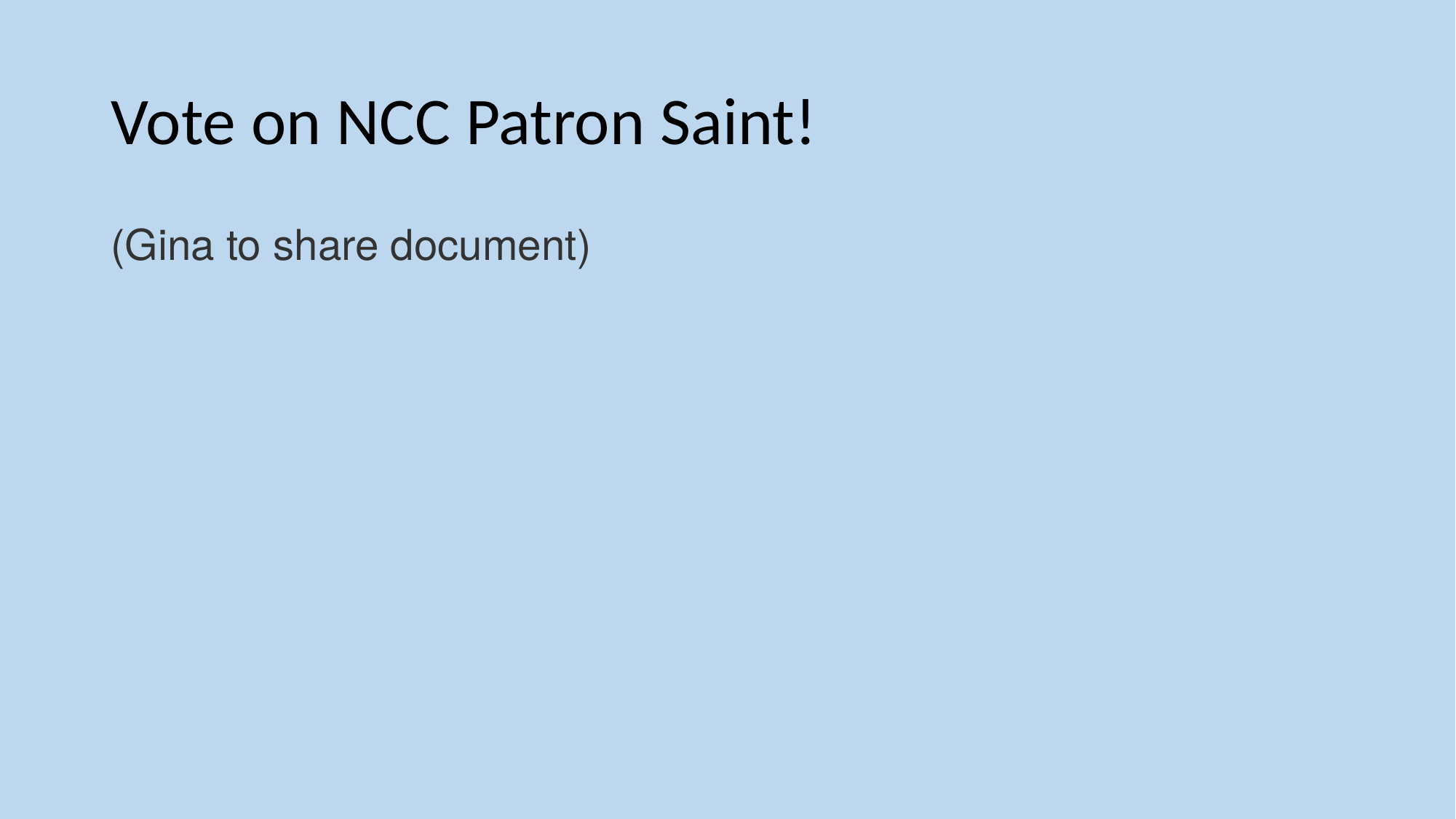

# Vote on NCC Patron Saint!
(Gina to share document)